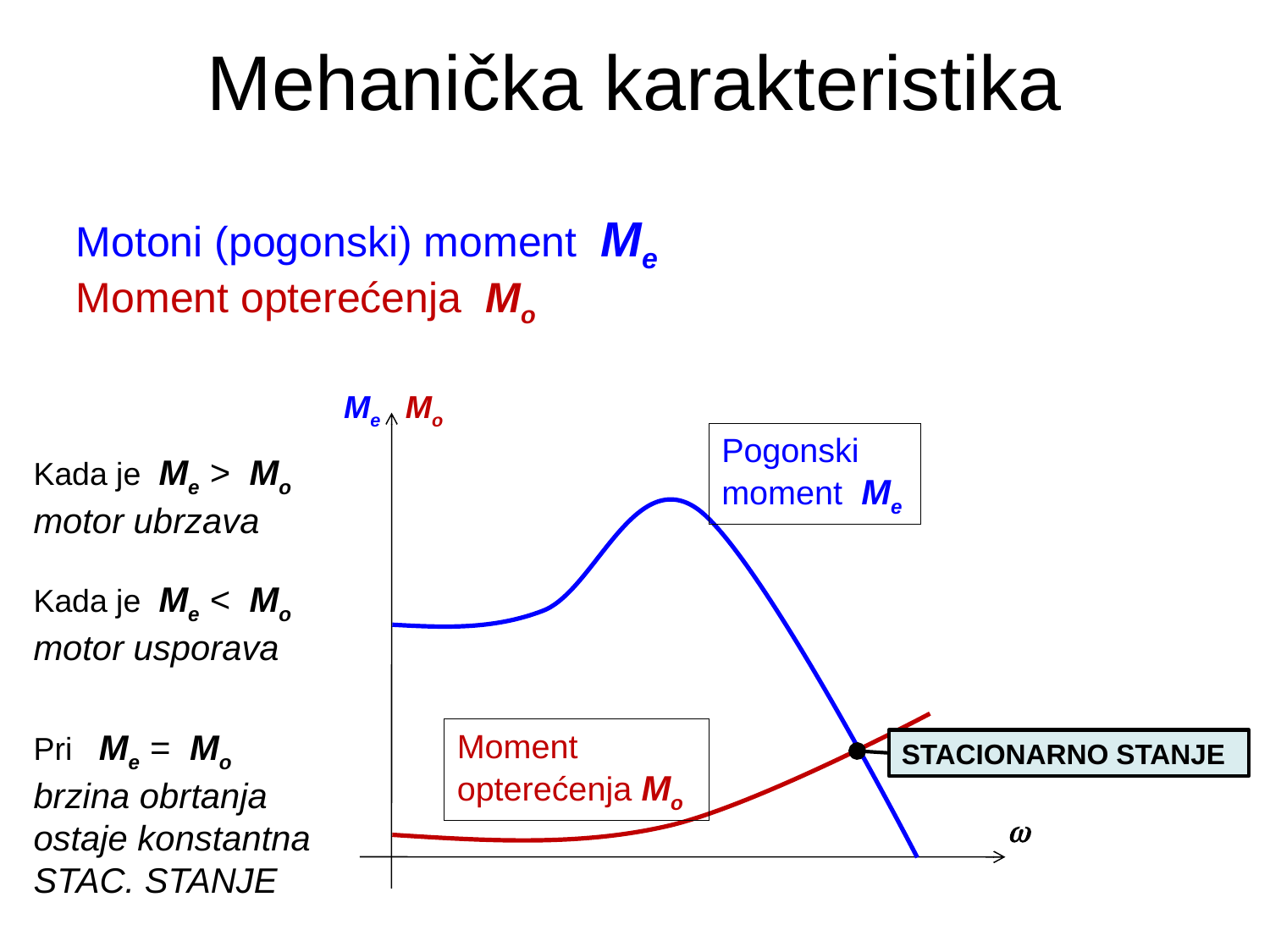

# Mehanička karakteristika
Motoni (pogonski) moment  Me
Moment opterećenja  Mo
Me
Mo
Pogonski moment  Me
Kada je  Me >  Mo motor ubrzava

Kada je  Me <  Mo motor usporava

Pri   Me =  Mo brzina obrtanja ostaje konstantna
STAC. STANJE
Moment  opterećenja Mo
STACIONARNO STANJE
ω